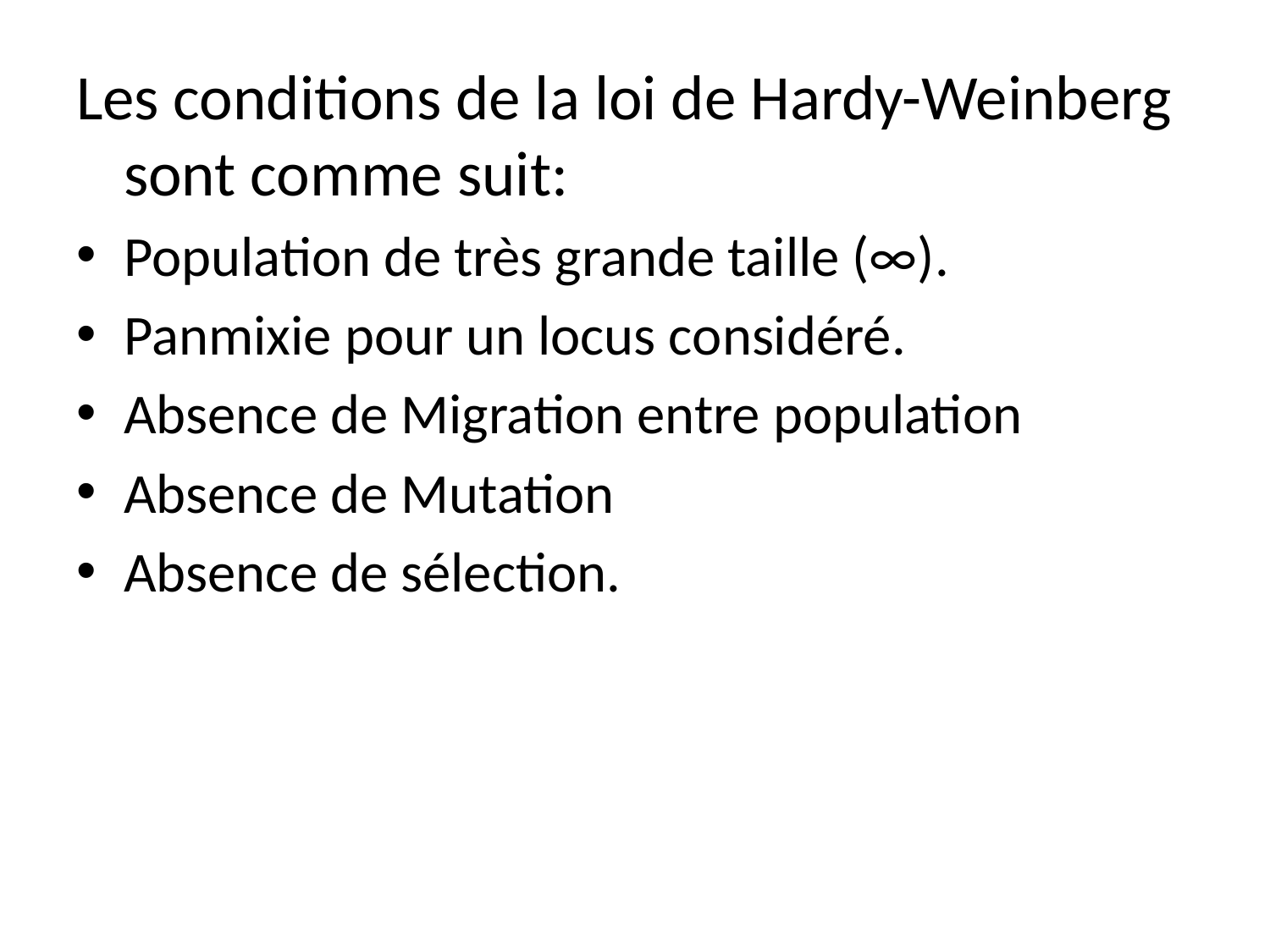

Les conditions de la loi de Hardy-Weinberg sont comme suit:
Population de très grande taille (∞).
Panmixie pour un locus considéré.
Absence de Migration entre population
Absence de Mutation
Absence de sélection.